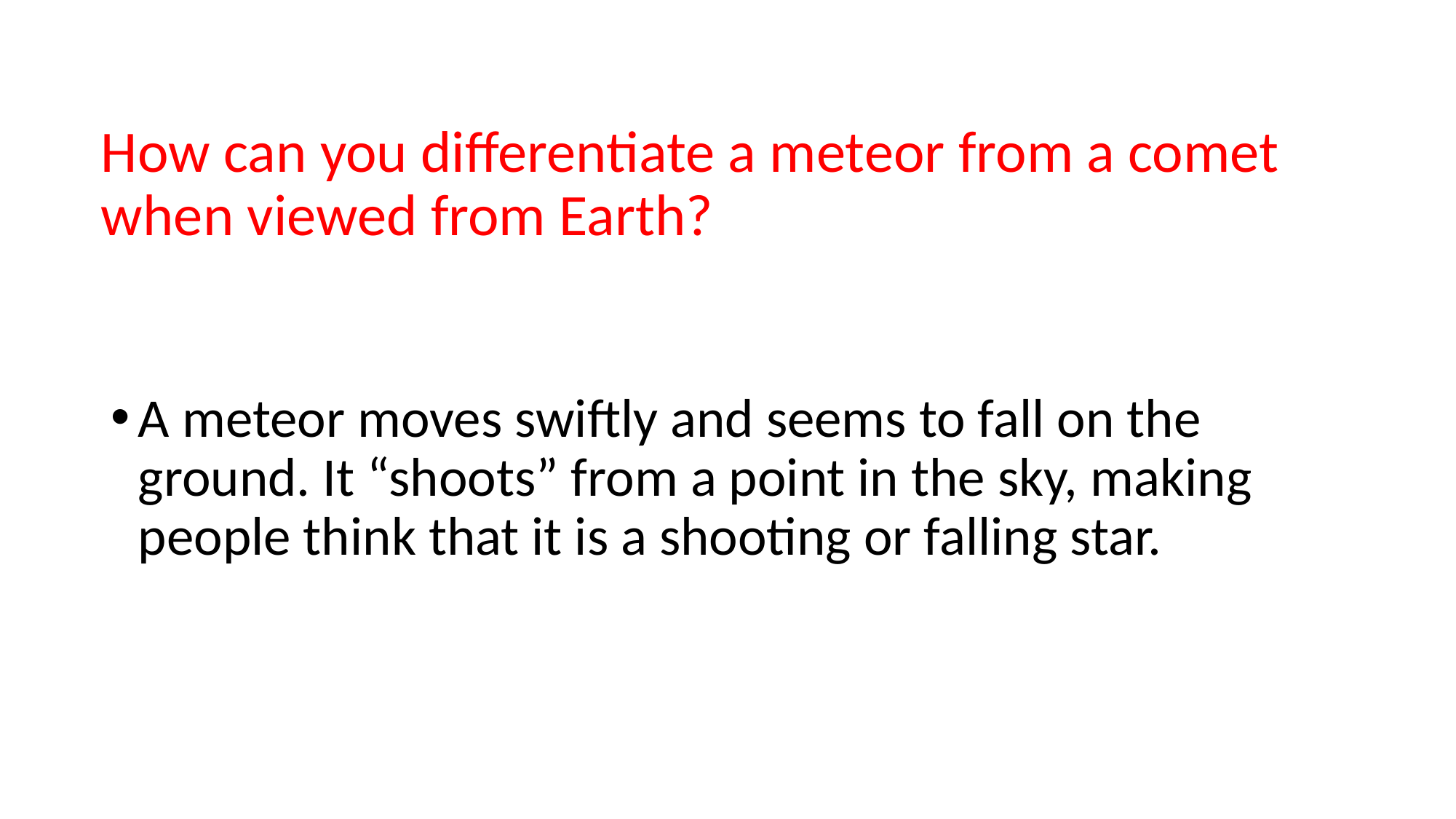

# How can you differentiate a meteor from a comet when viewed from Earth?
A meteor moves swiftly and seems to fall on the ground. It “shoots” from a point in the sky, making people think that it is a shooting or falling star.